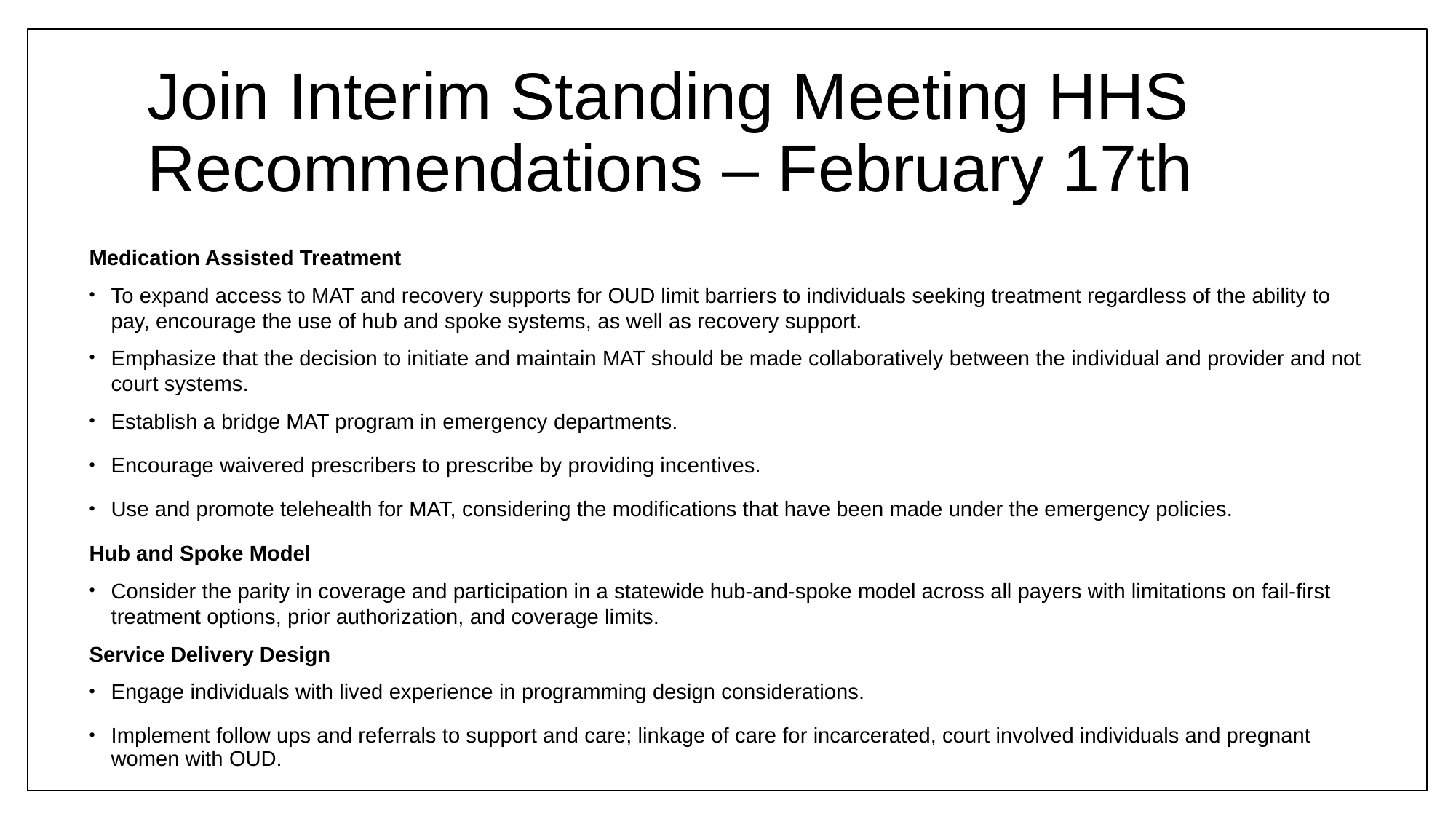

# Join Interim Standing Meeting HHS Recommendations – February 17th
Medication Assisted Treatment
To expand access to MAT and recovery supports for OUD limit barriers to individuals seeking treatment regardless of the ability to pay, encourage the use of hub and spoke systems, as well as recovery support.
Emphasize that the decision to initiate and maintain MAT should be made collaboratively between the individual and provider and not court systems.
Establish a bridge MAT program in emergency departments.
Encourage waivered prescribers to prescribe by providing incentives.
Use and promote telehealth for MAT, considering the modifications that have been made under the emergency policies.
Hub and Spoke Model
Consider the parity in coverage and participation in a statewide hub-and-spoke model across all payers with limitations on fail-first treatment options, prior authorization, and coverage limits.
Service Delivery Design
Engage individuals with lived experience in programming design considerations.
Implement follow ups and referrals to support and care; linkage of care for incarcerated, court involved individuals and pregnant women with OUD.